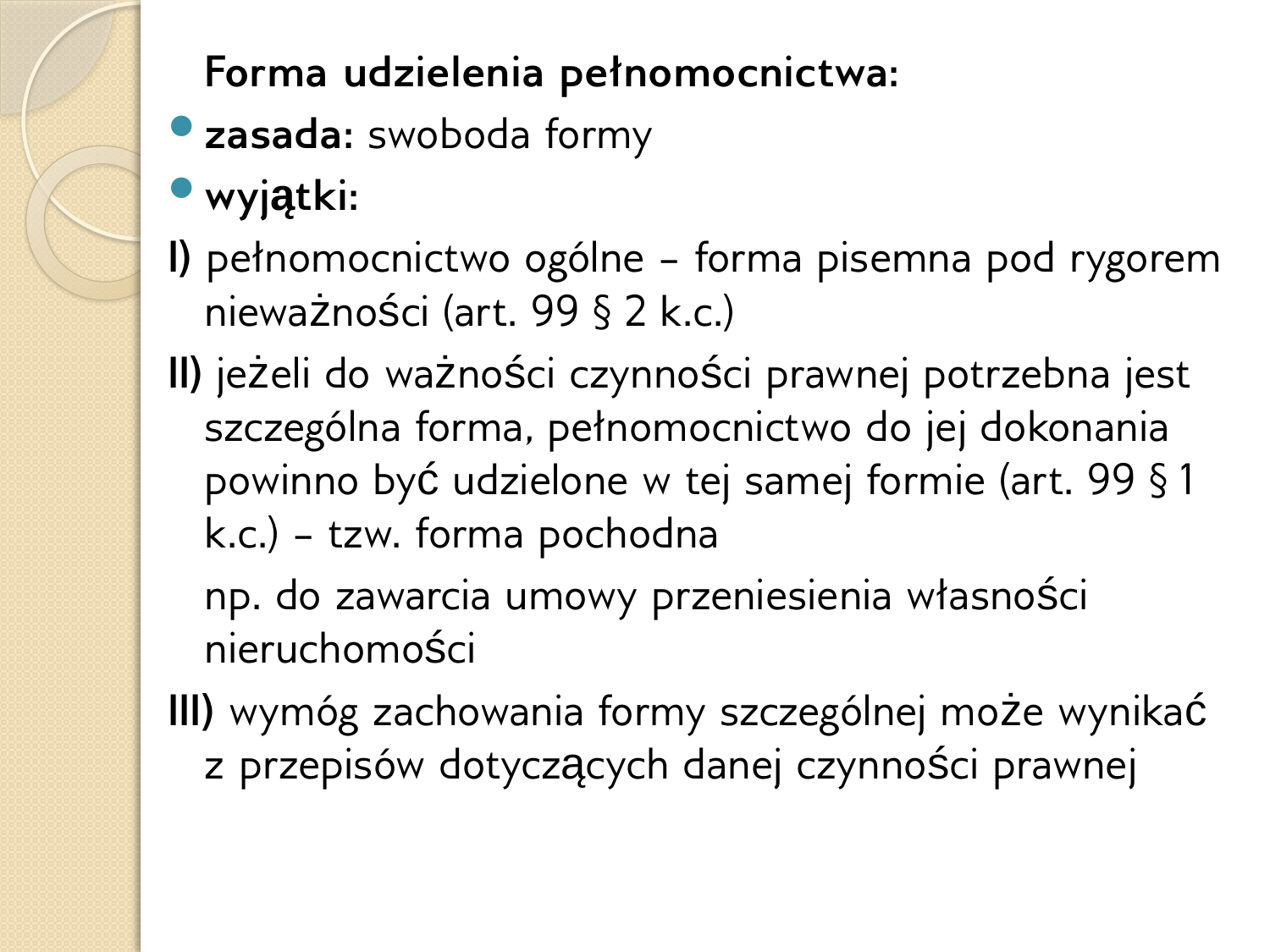

Forma udzielenia pełnomocnictwa:
zasada: swoboda formy
wyjątki:
I) pełnomocnictwo ogólne – forma pisemna pod rygorem nieważności (art. 99 § 2 k.c.)
II) jeżeli do ważności czynności prawnej potrzebna jest szczególna forma, pełnomocnictwo do jej dokonania powinno być udzielone w tej samej formie (art. 99 § 1 k.c.) – tzw. forma pochodna
	np. do zawarcia umowy przeniesienia własności nieruchomości
III) wymóg zachowania formy szczególnej może wynikać z przepisów dotyczących danej czynności prawnej